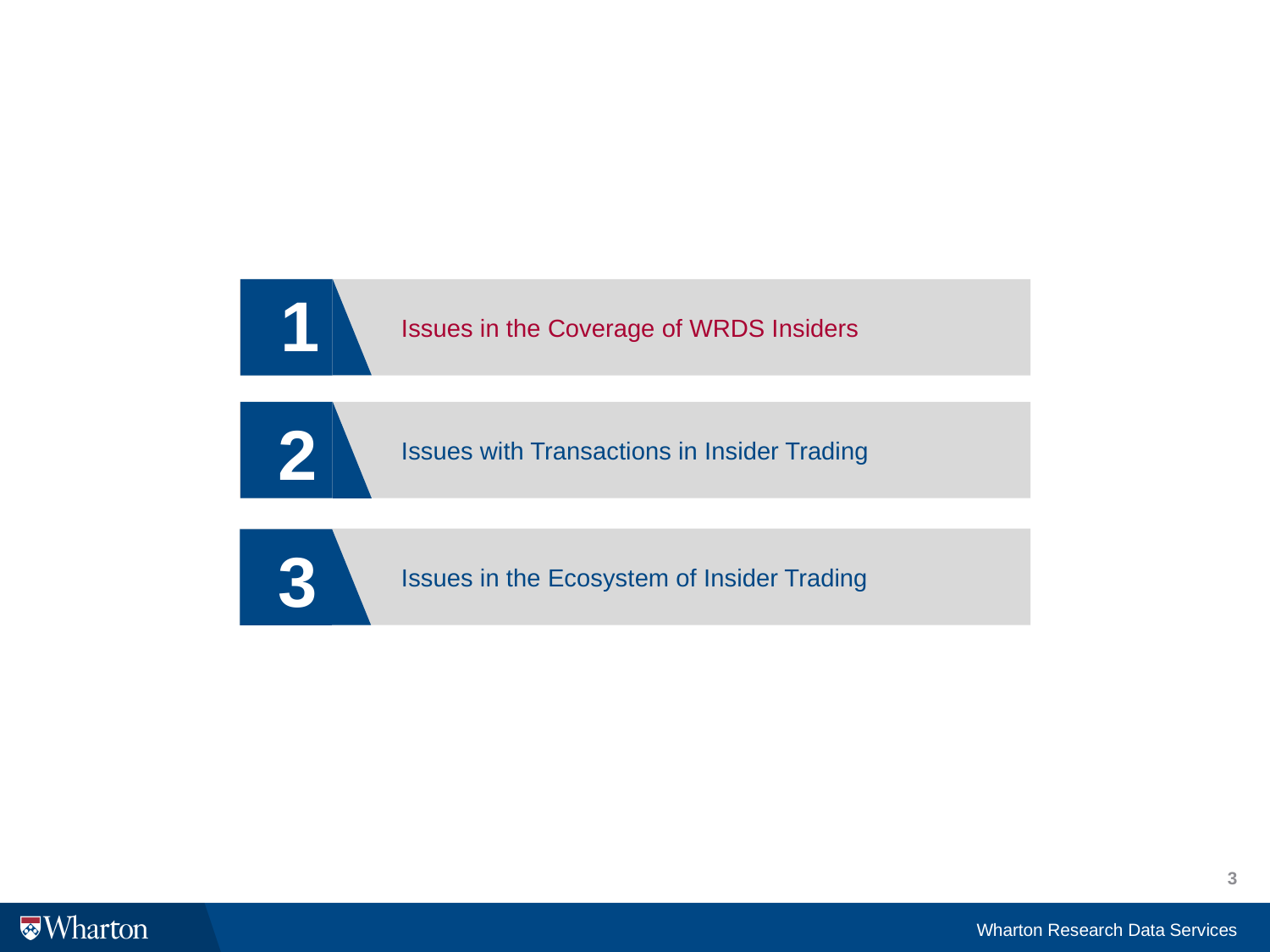

1

Issues in the Coverage of WRDS Insiders

2
Issues with Transactions in Insider Trading

3
Issues in the Ecosystem of Insider Trading
3
Wharton Research Data Services